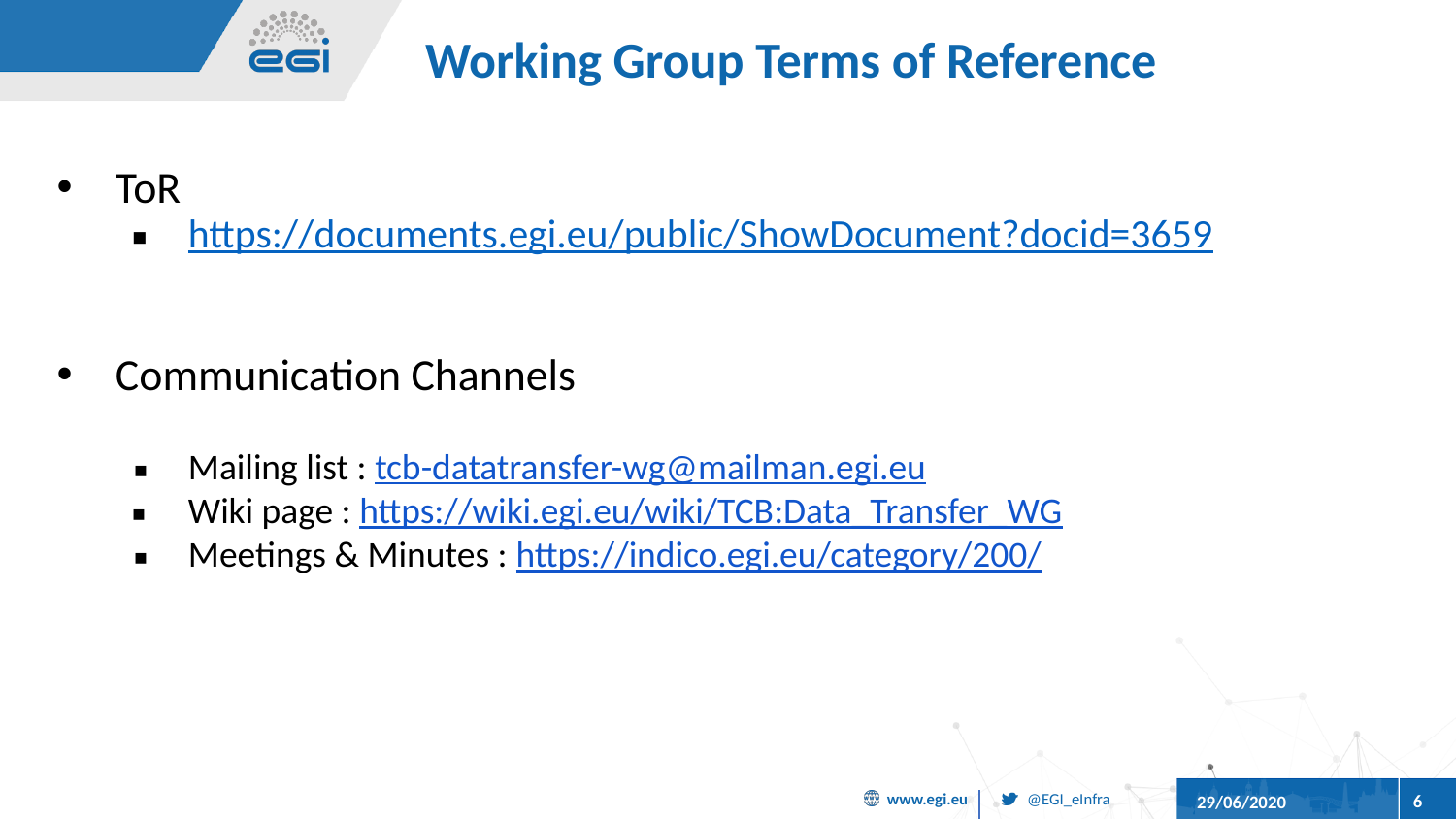

# Working Group Terms of Reference
ToR
https://documents.egi.eu/public/ShowDocument?docid=3659

Communication Channels

Mailing list : tcb-datatransfer-wg@mailman.egi.eu
Wiki page : https://wiki.egi.eu/wiki/TCB:Data_Transfer_WG
Meetings & Minutes : https://indico.egi.eu/category/200/